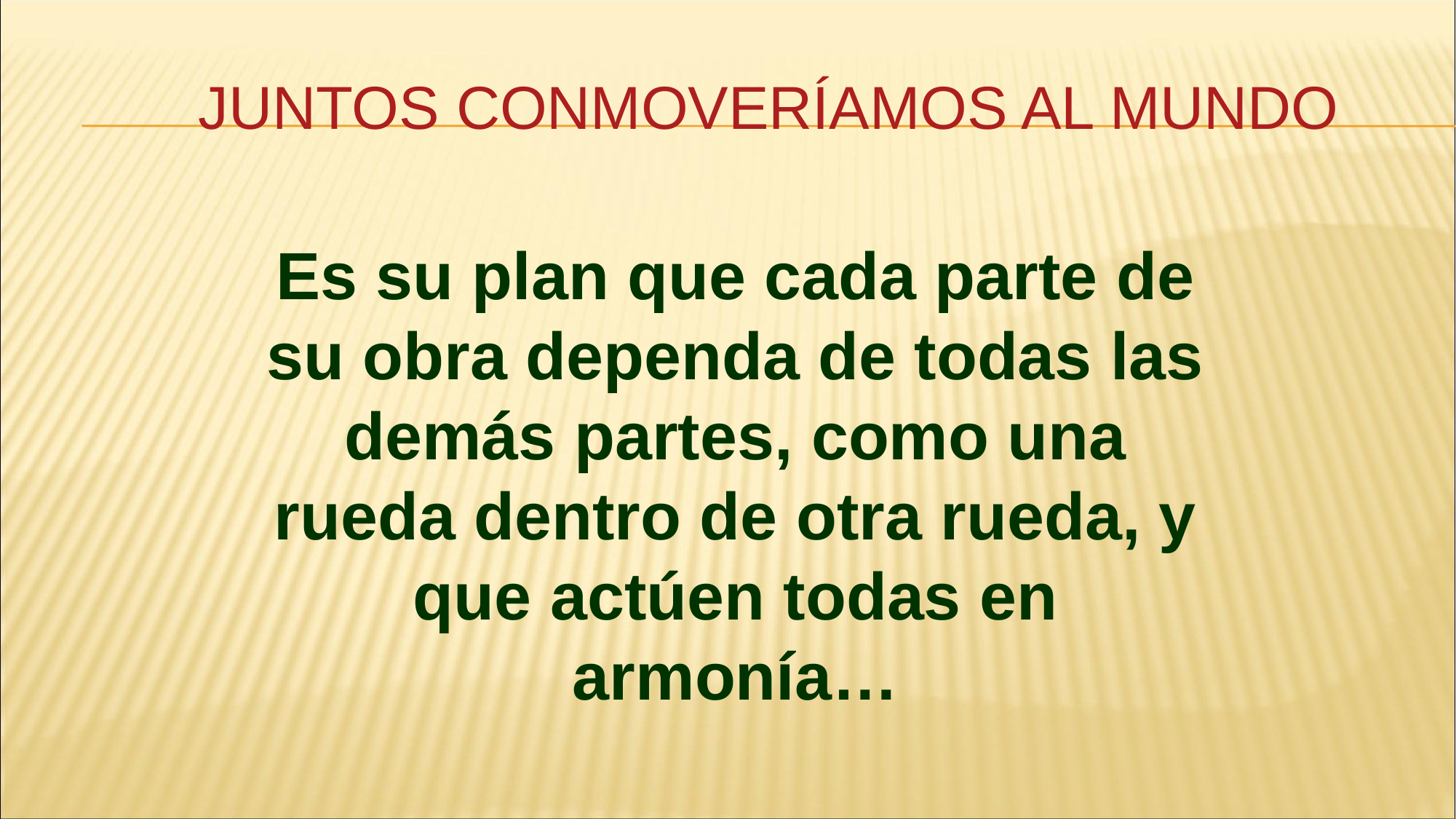

# Juntos Conmoveríamos al Mundo
	Es su plan que cada parte de su obra dependa de todas las demás partes, como una rueda dentro de otra rueda, y que actúen todas en armonía…